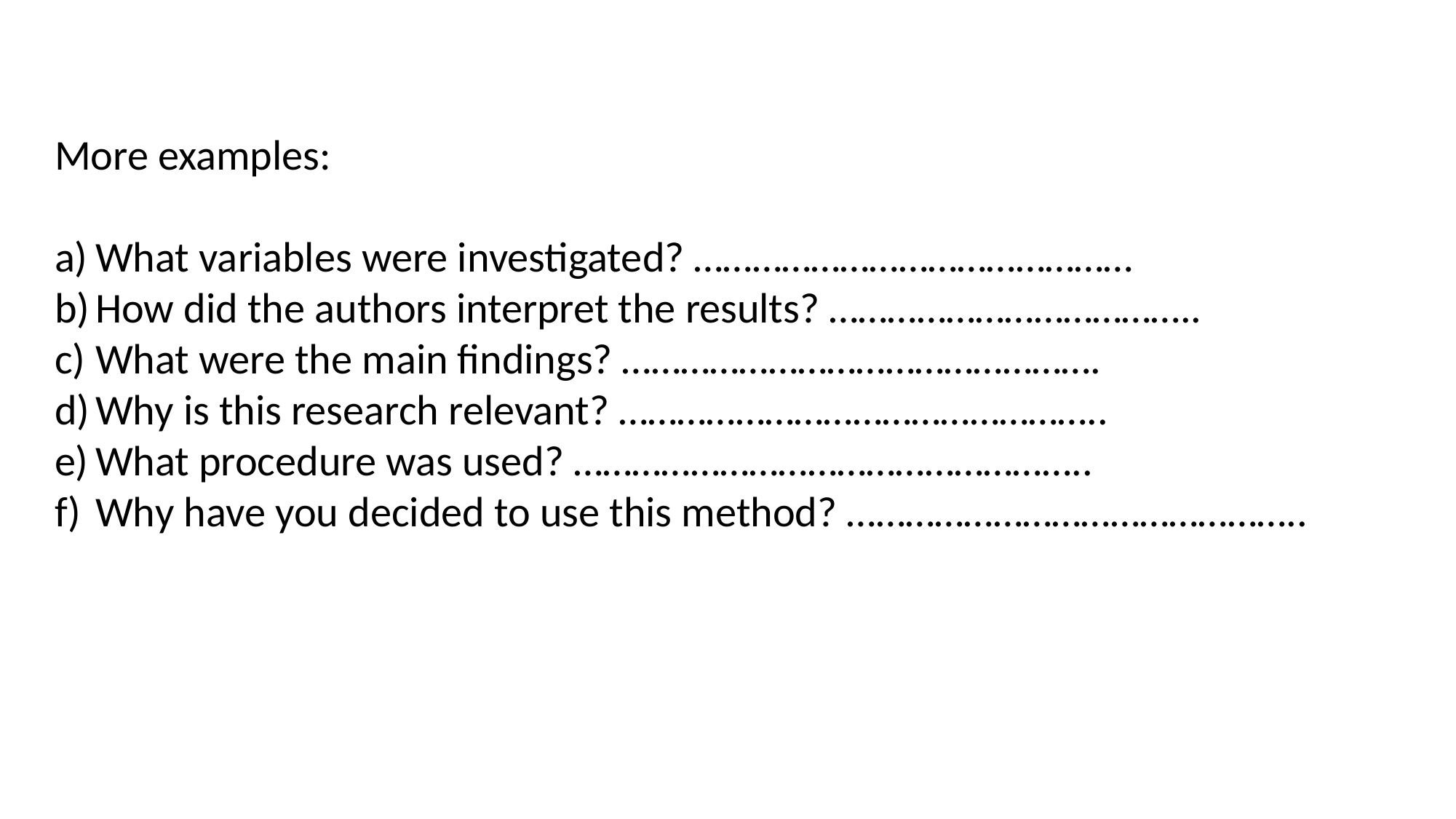

#
More examples:

What variables were investigated? ………………………………………
How did the authors interpret the results? ………………………………..
What were the main findings? ………………………………………….
Why is this research relevant? …………………………………………..
What procedure was used? ……………………………………………..
Why have you decided to use this method? ………………………………………..